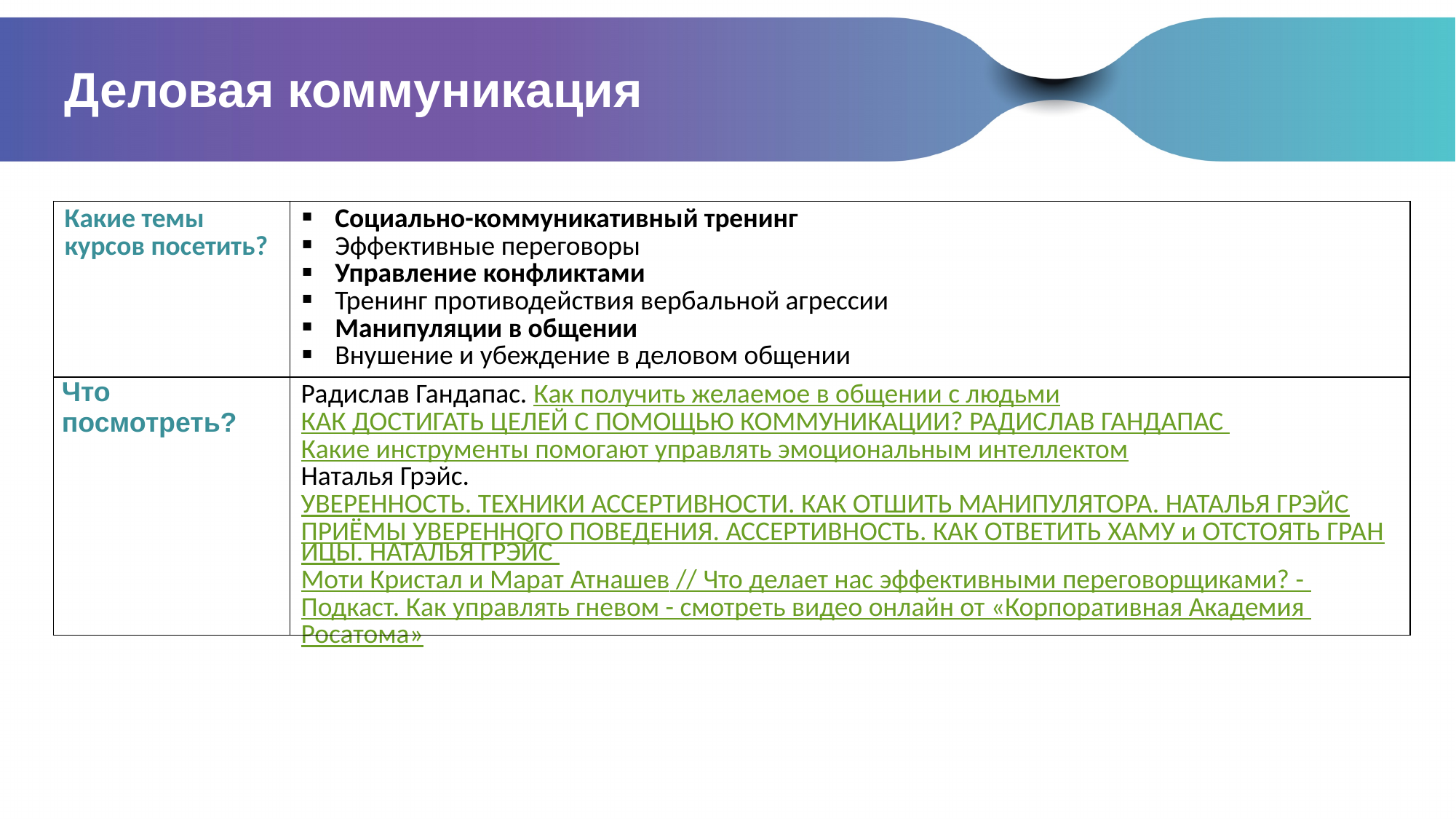

# Деловая коммуникация
| Какие темы курсов посетить? | Социально-коммуникативный тренинг Эффективные переговоры Управление конфликтами Тренинг противодействия вербальной агрессии Манипуляции в общении Внушение и убеждение в деловом общении |
| --- | --- |
| Что посмотреть? | Радислав Гандапас. Как получить желаемое в общении с людьми КАК ДОСТИГАТЬ ЦЕЛЕЙ С ПОМОЩЬЮ КОММУНИКАЦИИ? РАДИСЛАВ ГАНДАПАС Какие инструменты помогают управлять эмоциональным интеллектом Наталья Грэйс. УВЕРЕННОСТЬ. ТЕХНИКИ АССЕРТИВНОСТИ. КАК ОТШИТЬ МАНИПУЛЯТОРА. НАТАЛЬЯ ГРЭЙС ПРИЁМЫ УВЕРЕННОГО ПОВЕДЕНИЯ. АССЕРТИВНОСТЬ. КАК ОТВЕТИТЬ ХАМУ и ОТСТОЯТЬ ГРАНИЦЫ. НАТАЛЬЯ ГРЭЙС Моти Кристал и Марат Атнашев // Что делает нас эффективными переговорщиками? - Подкаст. Как управлять гневом - смотреть видео онлайн от «Корпоративная Академия Росатома» |